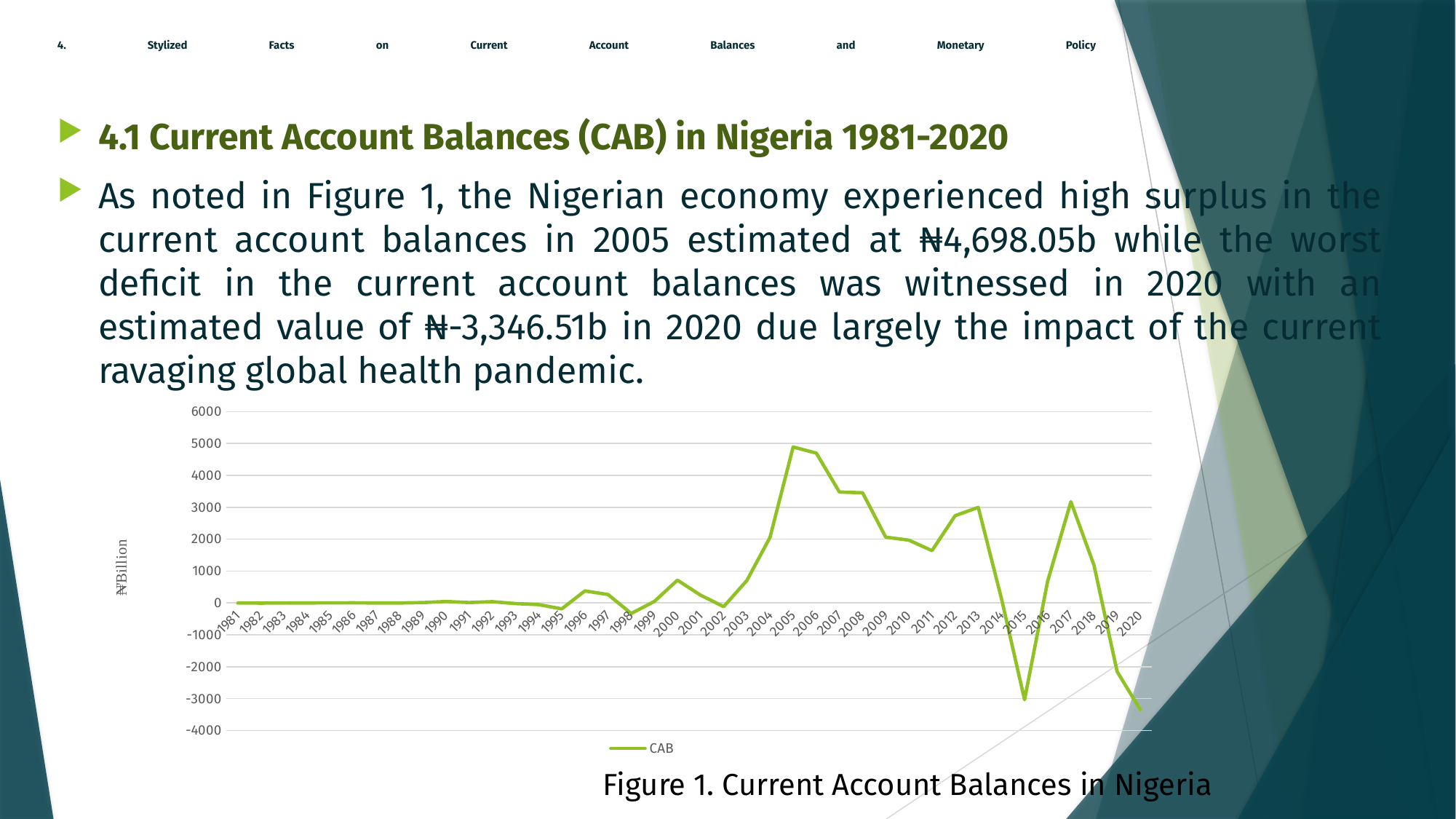

# 4. Stylized Facts on Current Account Balances and Monetary Policy
4.1 Current Account Balances (CAB) in Nigeria 1981-2020
As noted in Figure 1, the Nigerian economy experienced high surplus in the current account balances in 2005 estimated at ₦4,698.05b while the worst deficit in the current account balances was witnessed in 2020 with an estimated value of ₦-3,346.51b in 2020 due largely the impact of the current ravaging global health pandemic.

					Figure 1. Current Account Balances in Nigeria

### Chart

| Category | CAB |
|---|---|
| 1981 | -3.9984 |
| 1982 | -4.8795 |
| 1983 | -3.1379 |
| 1984 | 0.0441 |
| 1985 | 2.2154 |
| 1986 | 2.9991 |
| 1987 | -0.2953 |
| 1988 | -0.9657 |
| 1989 | 10.6841 |
| 1990 | 44.7312 |
| 1991 | 12.6554 |
| 1992 | 39.4228 |
| 1993 | -19.4887 |
| 1994 | -52.30429999999997 |
| 1995 | -186.08479999999997 |
| 1996 | 376.02400000000006 |
| 1997 | 263.29570000000007 |
| 1998 | -331.4297000000001 |
| 1999 | 46.33621200000003 |
| 2000 | 713.0239250000001 |
| 2001 | 242.90133000000006 |
| 2002 | -117.03729900000059 |
| 2003 | 704.56003203 |
| 2004 | 2056.3263 |
| 2005 | 4891.744449999999 |
| 2006 | 4698.0470769410595 |
| 2007 | 3478.374822991999 |
| 2008 | 3455.650312761788 |
| 2009 | 2064.8901646832924 |
| 2010 | 1970.59213 |
| 2011 | 1641.4632171277465 |
| 2012 | 2736.4482612857005 |
| 2013 | 2996.6269869113357 |
| 2014 | 142.57144352444547 |
| 2015 | -3033.4848362499724 |
| 2016 | 687.906394120467 |
| 2017 | 3174.74544208793 |
| 2018 | 1184.9649007134162 |
| 2019 | -2154.48 |
| 2020 | -3346.51 |